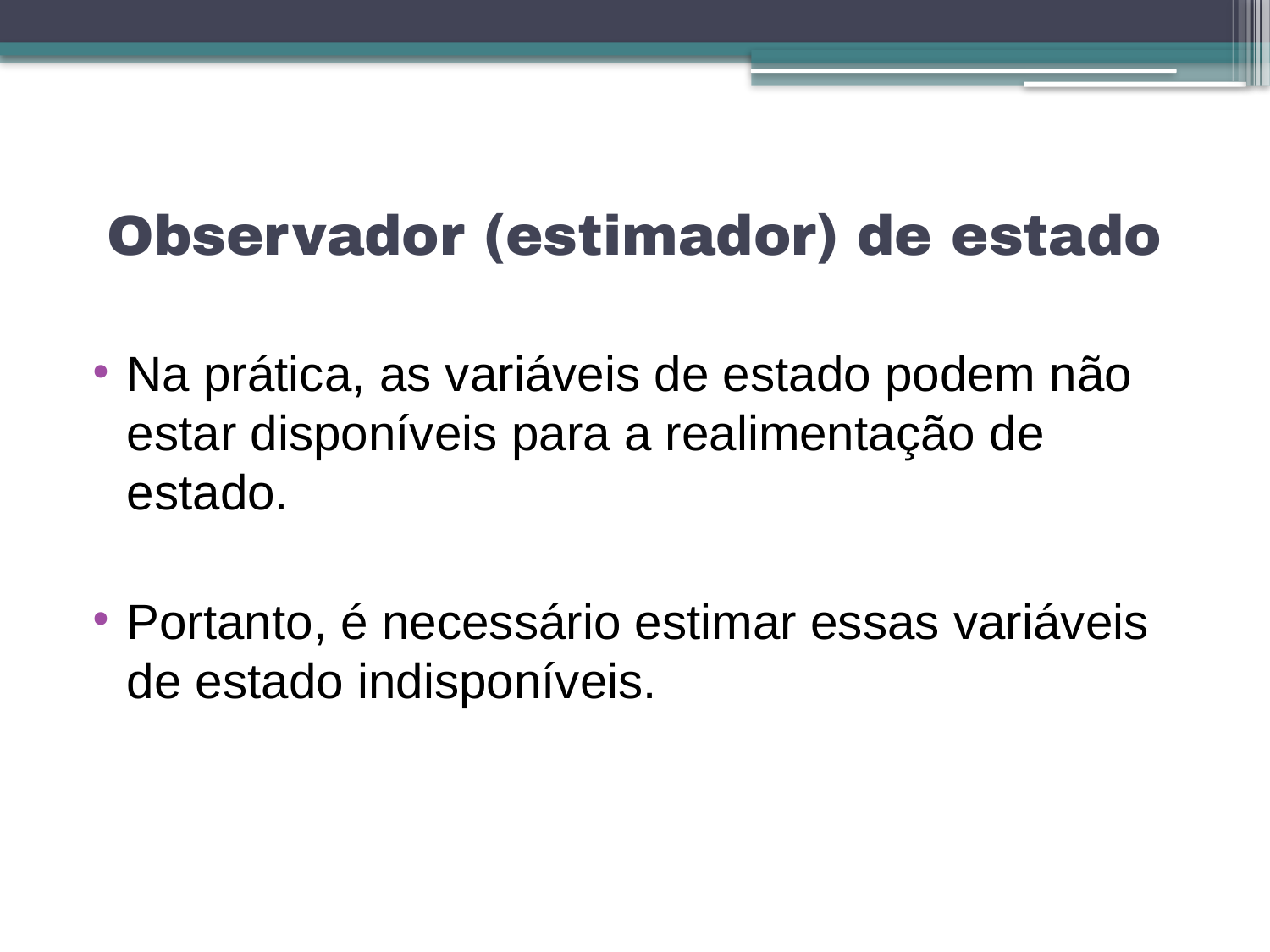

# Observador (estimador) de estado
Na prática, as variáveis de estado podem não estar disponíveis para a realimentação de estado.

Portanto, é necessário estimar essas variáveis de estado indisponíveis.